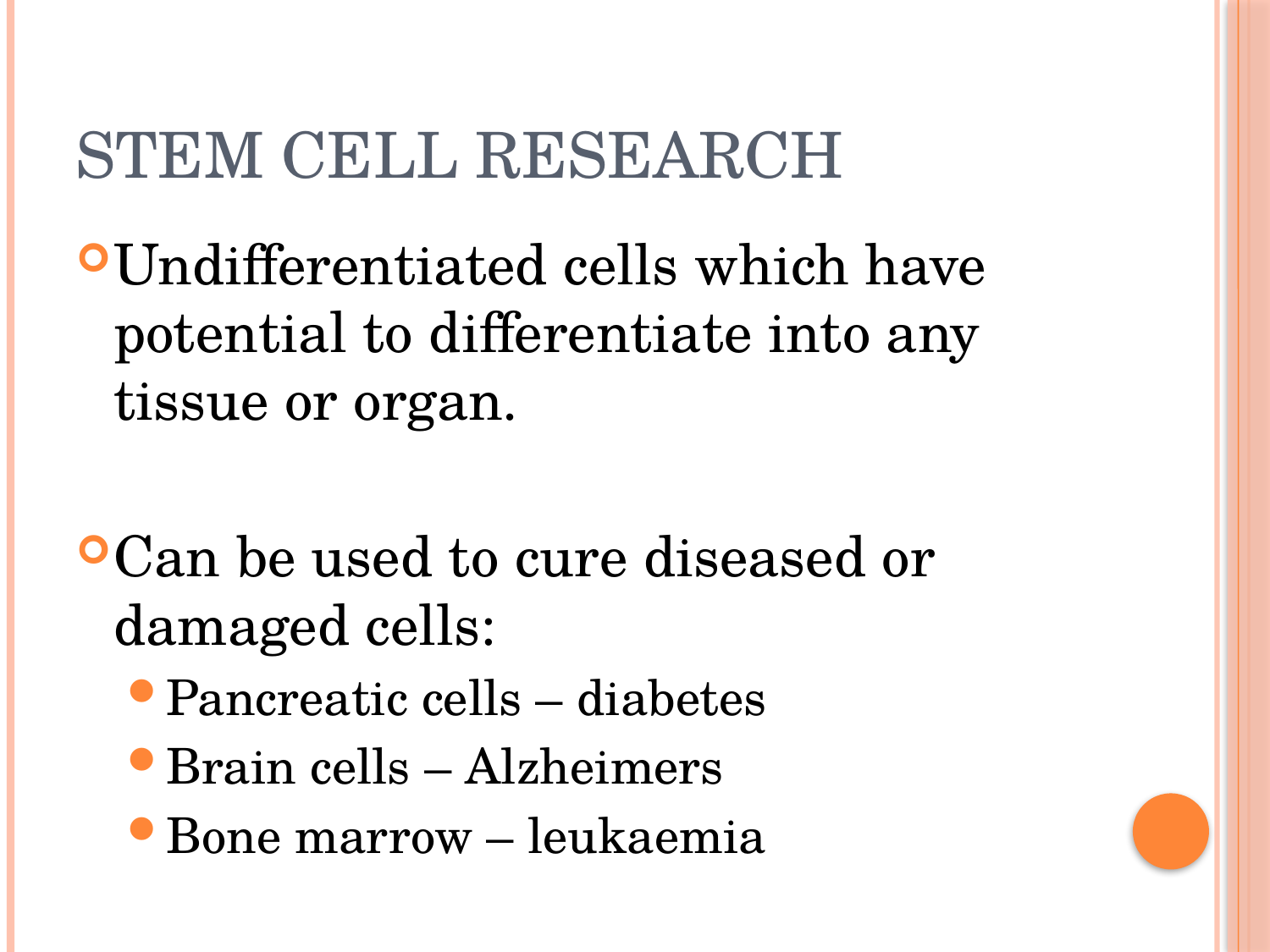

# Stem cell research
Undifferentiated cells which have potential to differentiate into any tissue or organ.

Can be used to cure diseased or damaged cells:
Pancreatic cells – diabetes
Brain cells – Alzheimers
Bone marrow – leukaemia